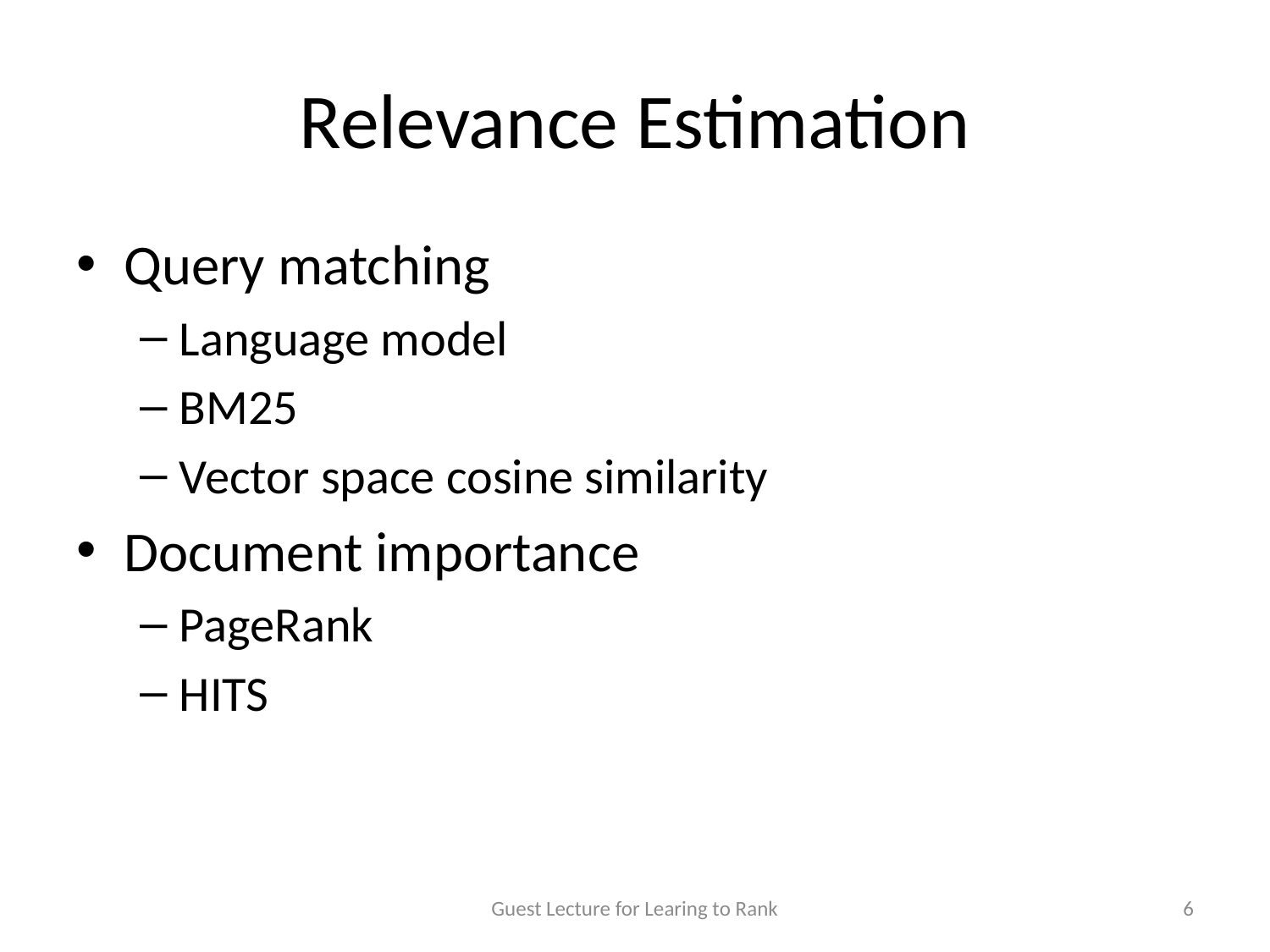

# Relevance Estimation
Query matching
Language model
BM25
Vector space cosine similarity
Document importance
PageRank
HITS

Guest Lecture for Learing to Rank
6